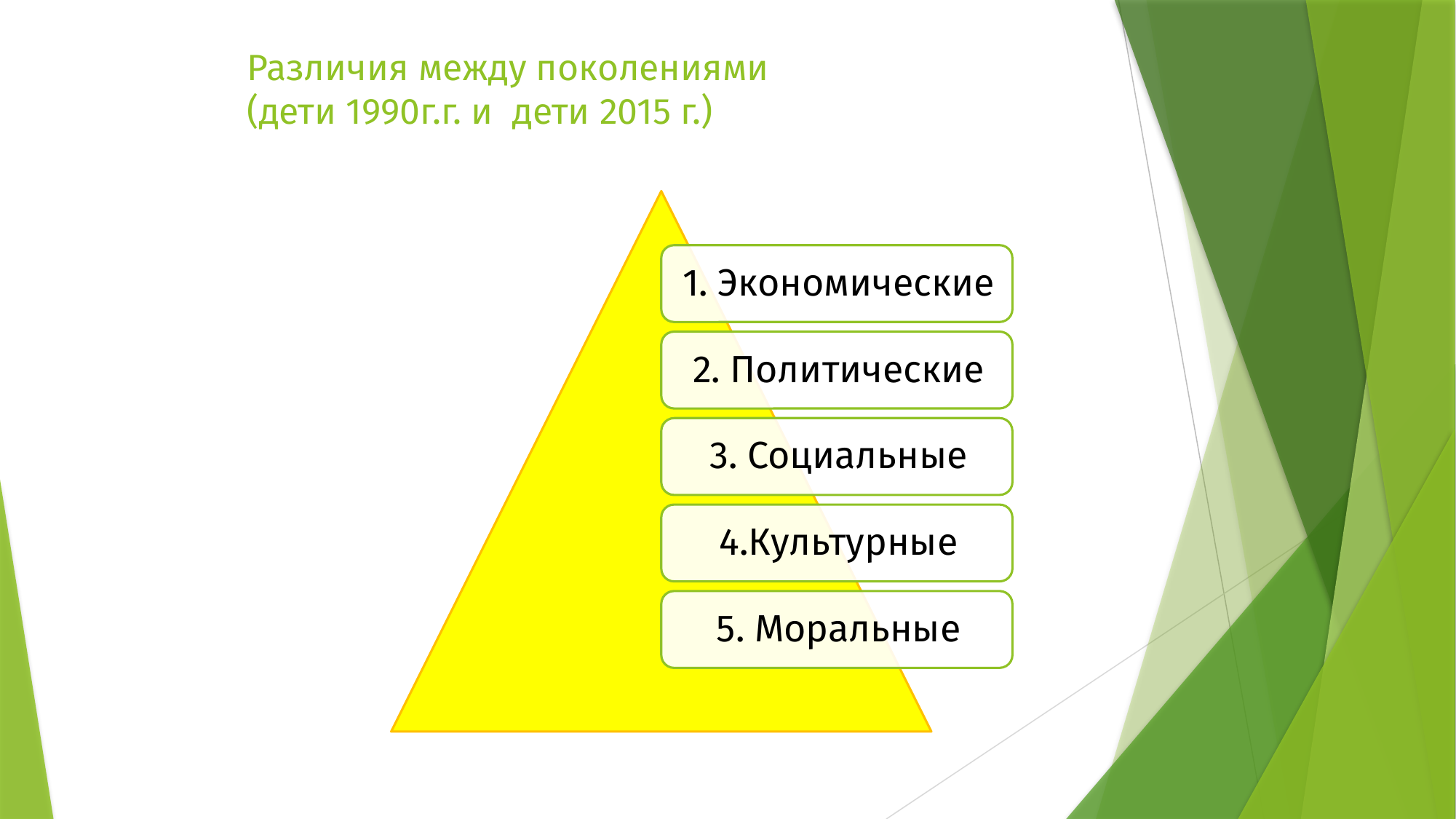

# Различия между поколениями (дети 1990г.г. и  дети 2015 г.)
1. Экономические
2. Политические
3. Социальные
4.Культурные
5. Моральные